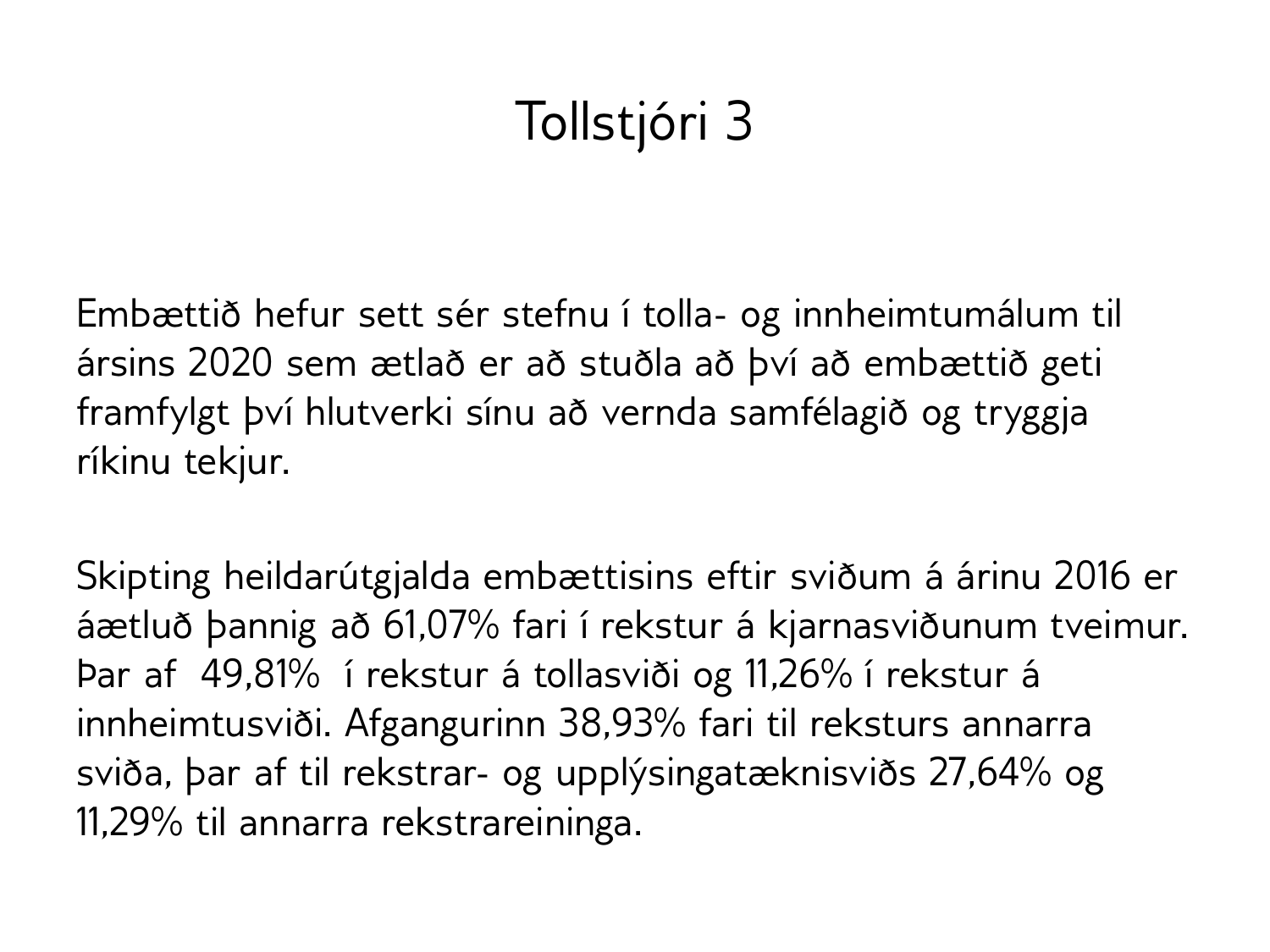

# Tollstjóri 3

Embættið hefur sett sér stefnu í tolla- og innheimtumálum til ársins 2020 sem ætlað er að stuðla að því að embættið geti framfylgt því hlutverki sínu að vernda samfélagið og tryggja ríkinu tekjur.

Skipting heildarútgjalda embættisins eftir sviðum á árinu 2016 er áætluð þannig að 61,07% fari í rekstur á kjarnasviðunum tveimur. Þar af  49,81%  í rekstur á tollasviði og 11,26% í rekstur á innheimtusviði. Afgangurinn 38,93% fari til reksturs annarra sviða, þar af til rekstrar- og upplýsingatæknisviðs 27,64% og 11,29% til annarra rekstrareininga.